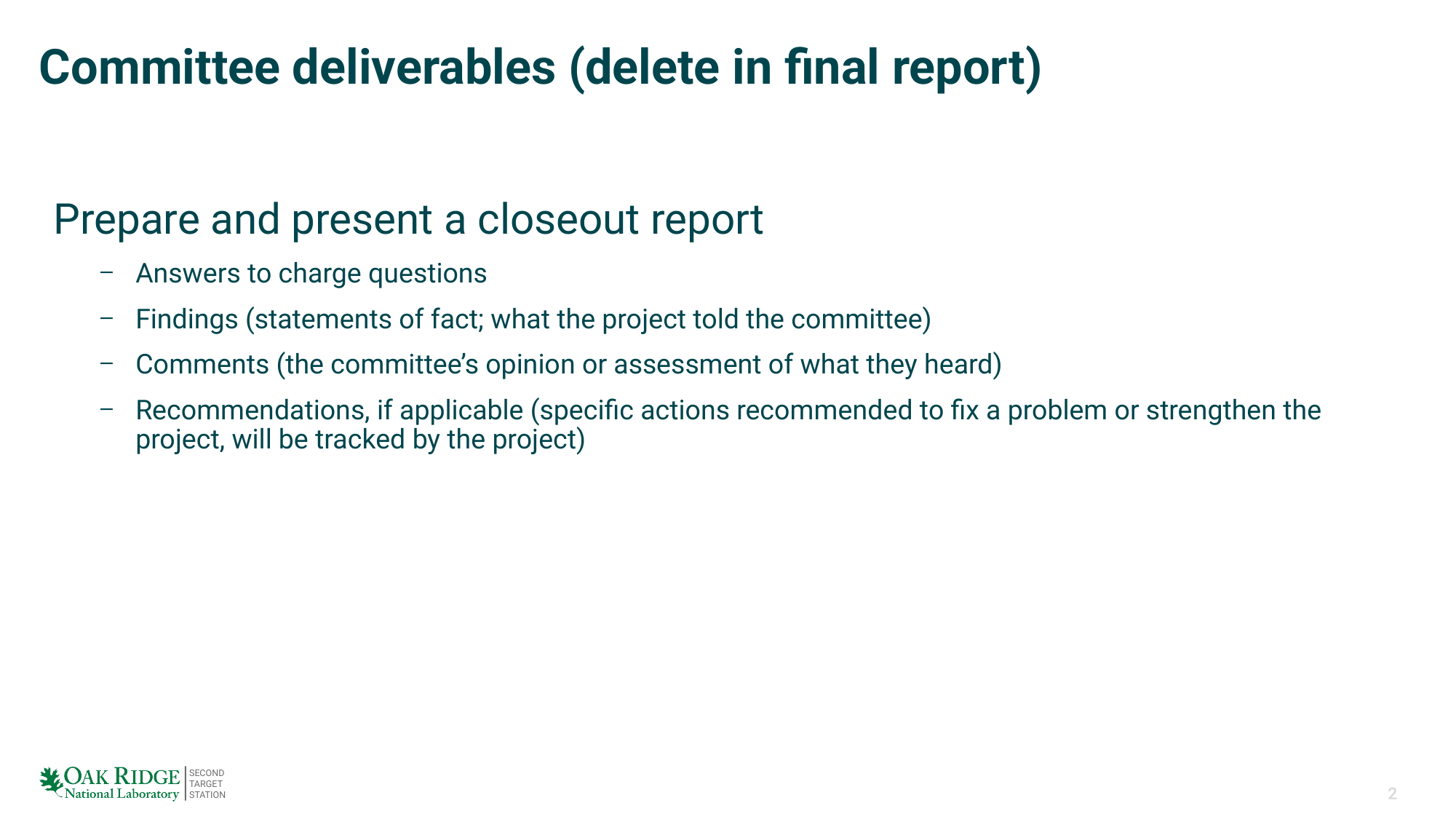

# Committee deliverables (delete in final report)
Prepare and present a closeout report
Answers to charge questions
Findings (statements of fact; what the project told the committee)
Comments (the committee’s opinion or assessment of what they heard)
Recommendations, if applicable (specific actions recommended to fix a problem or strengthen the project, will be tracked by the project)